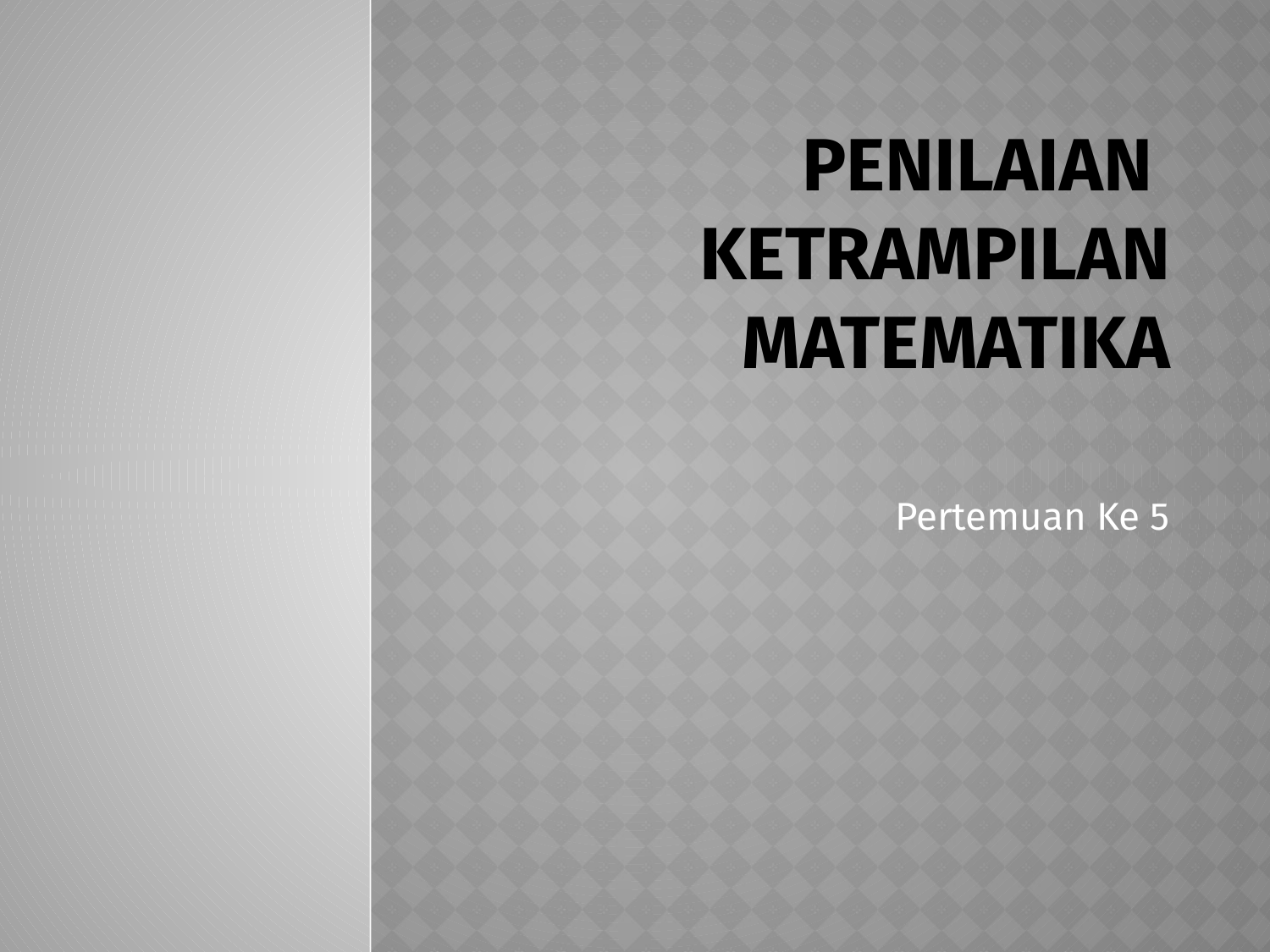

# Penilaian  Ketrampilan Matematika
Pertemuan Ke 5